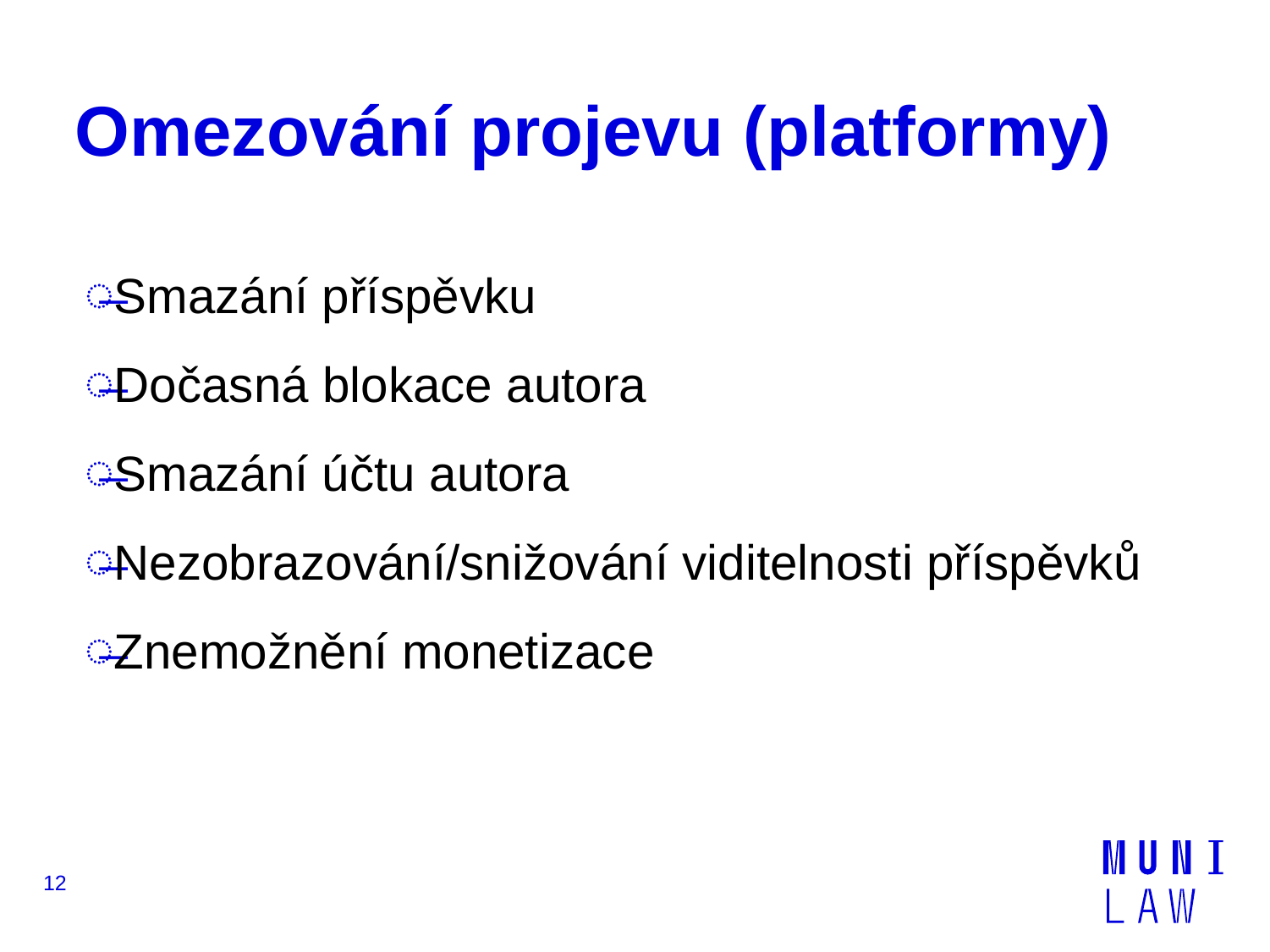

# Omezování projevu (platformy)
Smazání příspěvku
Dočasná blokace autora
Smazání účtu autora
Nezobrazování/snižování viditelnosti příspěvků
Znemožnění monetizace
12